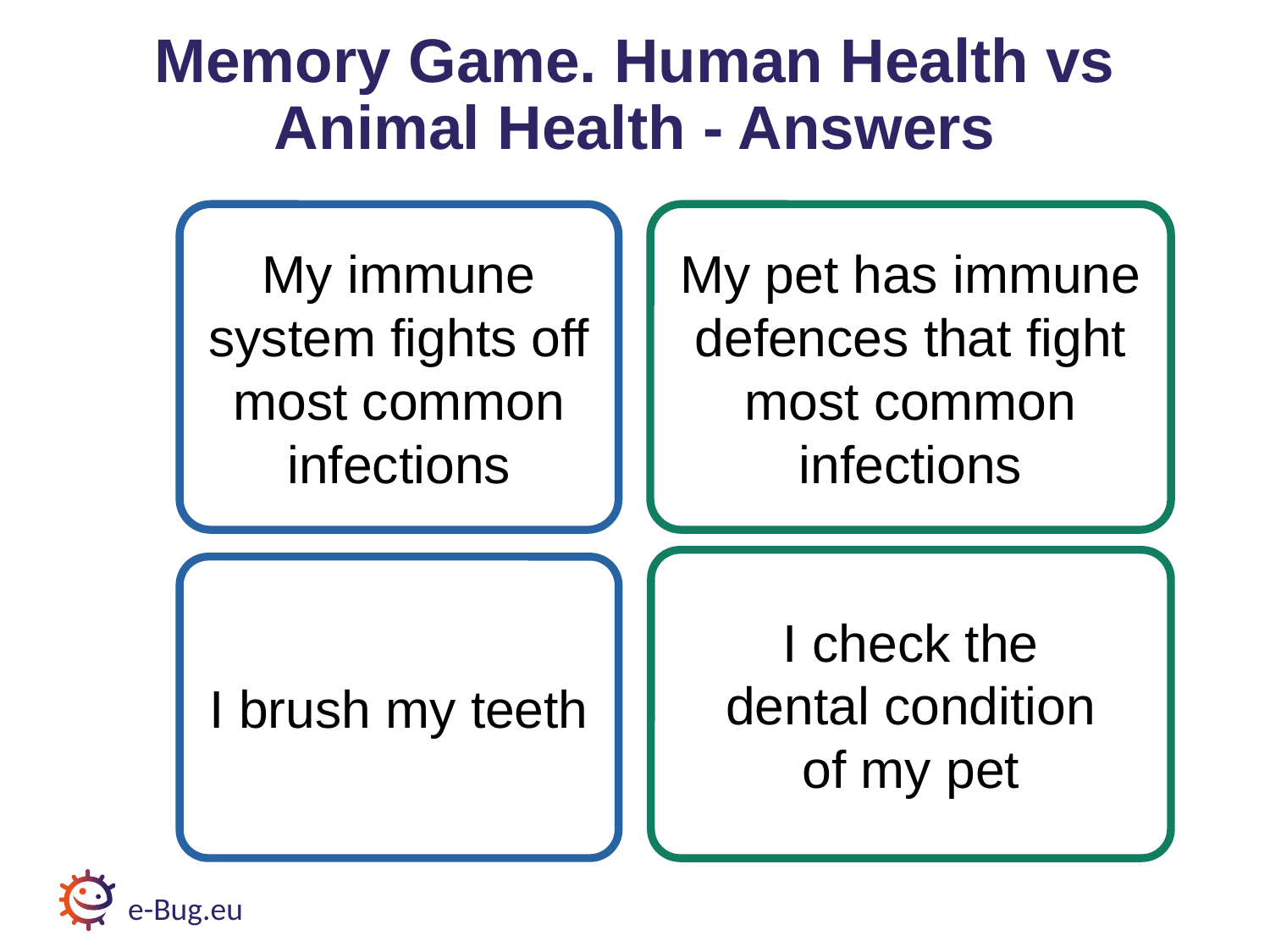

# Memory Game. Human Health vs Animal Health – Answers 2
Memory Game. Human Health vs Animal Health - Answers
My immune system fights off most common infections
My pet has immune
defences that fight
most common
infections
I check the
dental condition
of my pet
I brush my teeth
e-Bug.eu